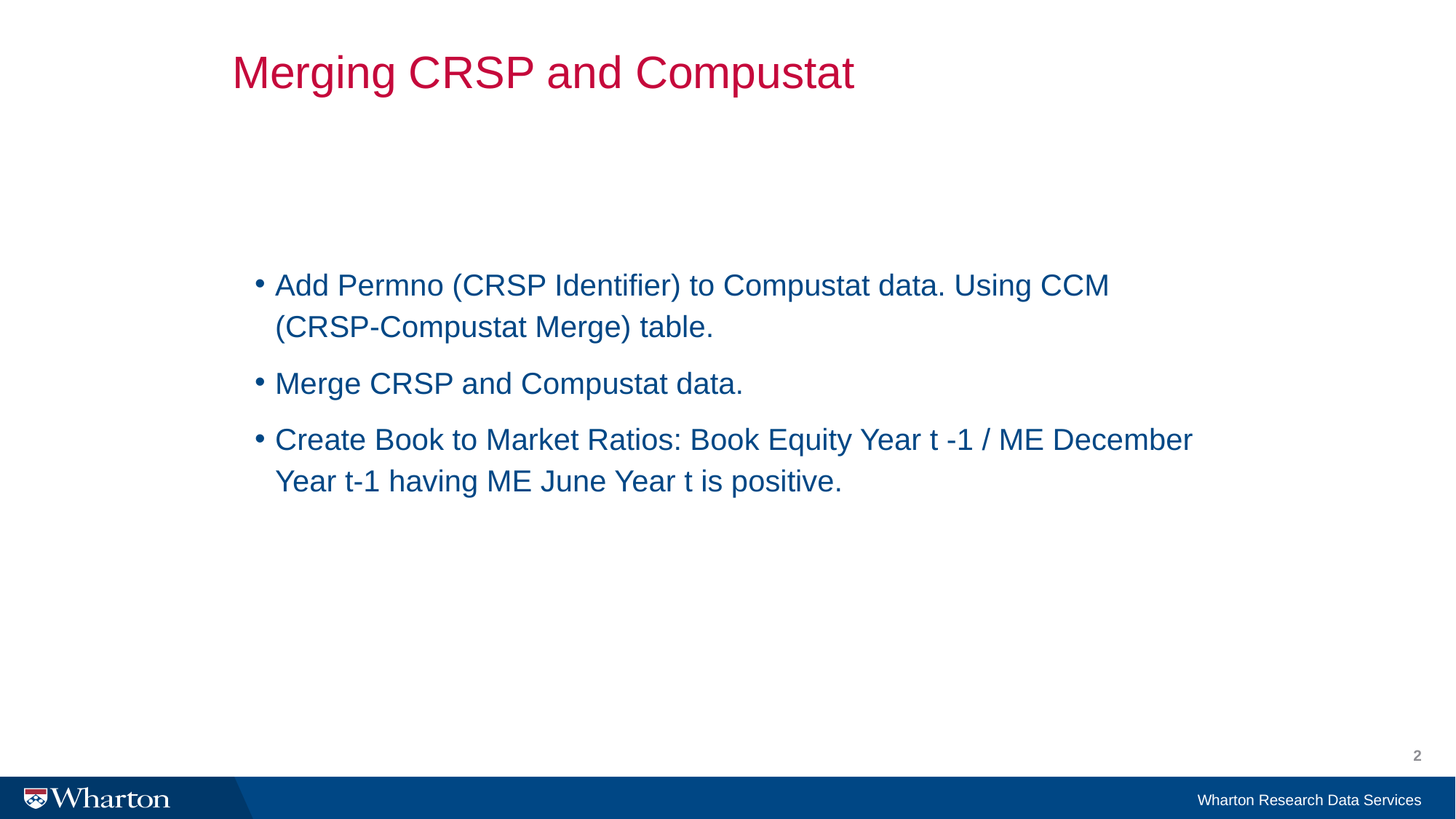

# Merging CRSP and Compustat
Add Permno (CRSP Identifier) to Compustat data. Using CCM (CRSP-Compustat Merge) table.
Merge CRSP and Compustat data.
Create Book to Market Ratios: Book Equity Year t -1 / ME December Year t-1 having ME June Year t is positive.

2
Wharton Research Data Services